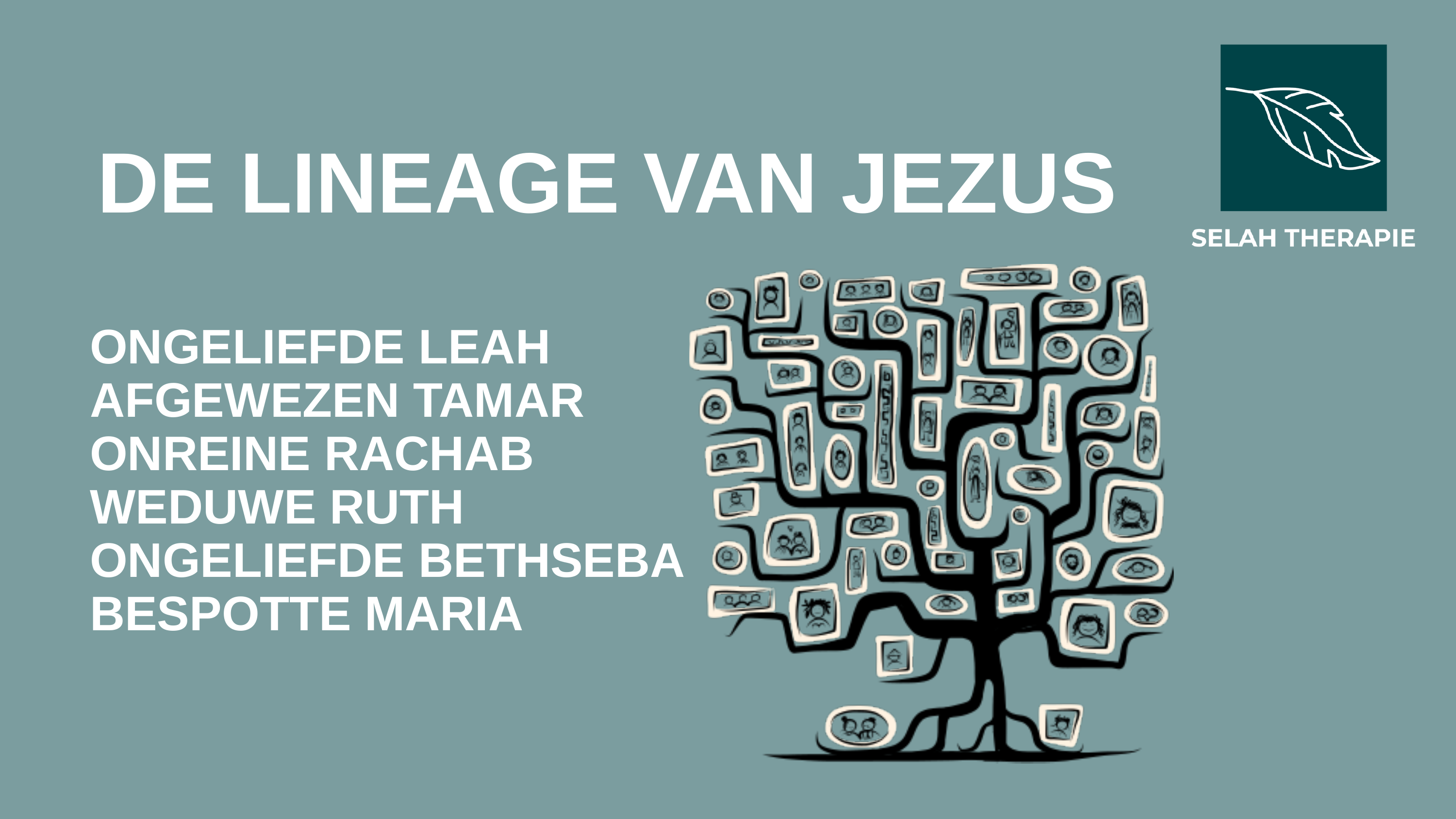

DE LINEAGE VAN JEZUS

ONGELIEFDE LEAH
AFGEWEZEN TAMAR
ONREINE RACHAB
WEDUWE RUTH
ONGELIEFDE BETHSEBA
BESPOTTE MARIA